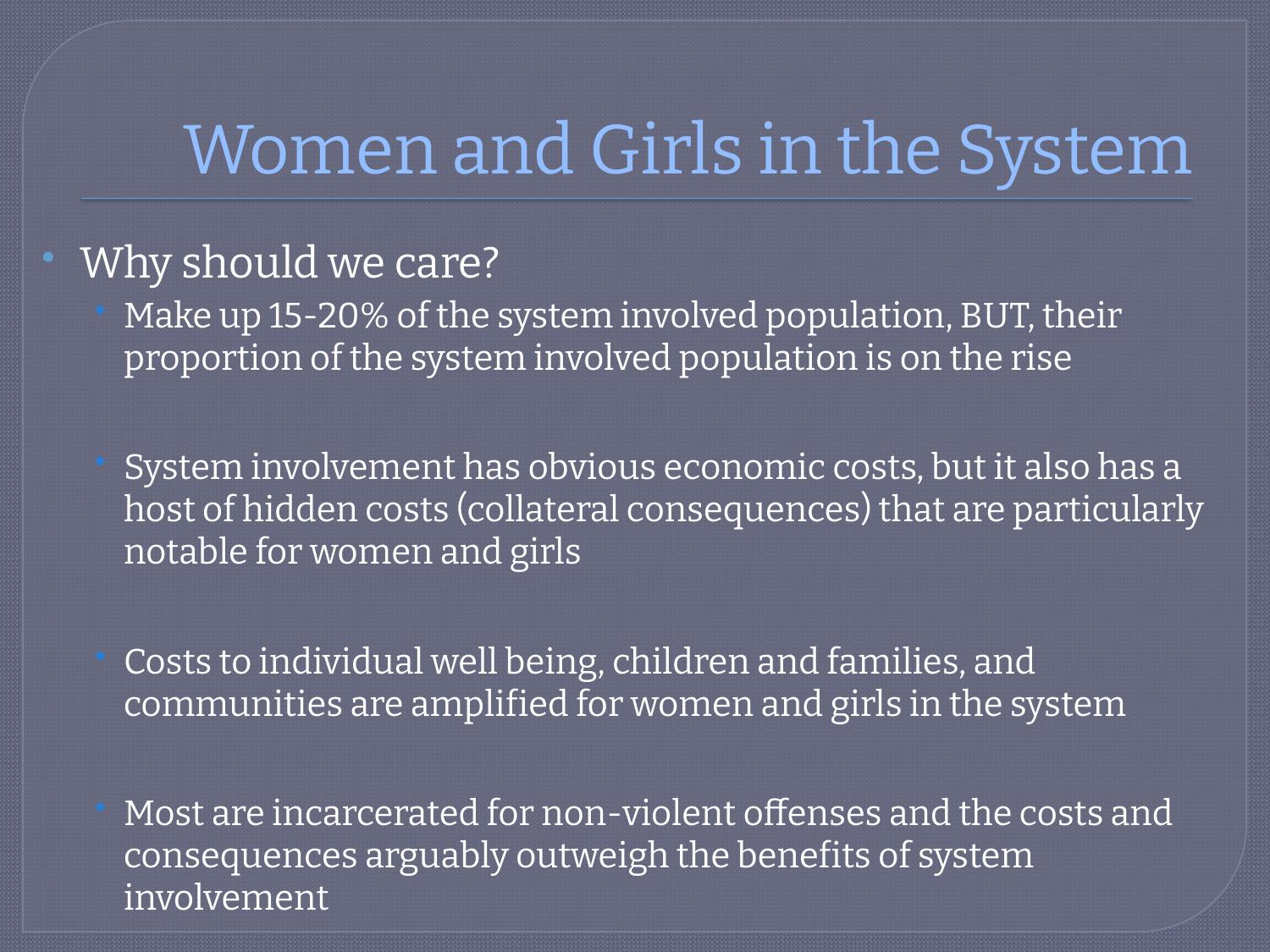

# Women and Girls in the System
Why should we care?
Make up 15-20% of the system involved population, BUT, their proportion of the system involved population is on the rise

System involvement has obvious economic costs, but it also has a host of hidden costs (collateral consequences) that are particularly notable for women and girls

Costs to individual well being, children and families, and communities are amplified for women and girls in the system

Most are incarcerated for non-violent offenses and the costs and consequences arguably outweigh the benefits of system involvement